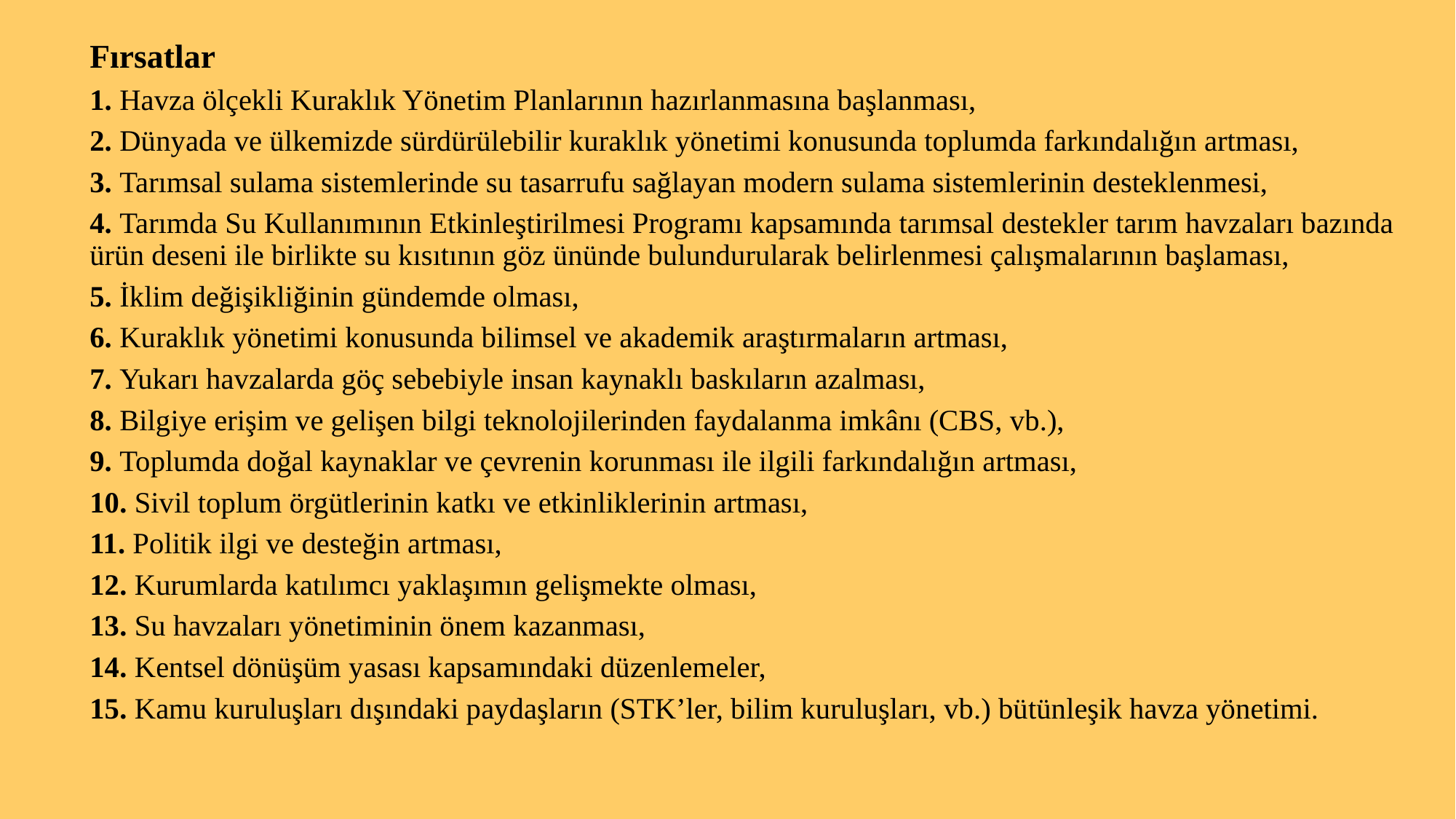

Fırsatlar
1. Havza ölçekli Kuraklık Yönetim Planlarının hazırlanmasına başlanması,
2. Dünyada ve ülkemizde sürdürülebilir kuraklık yönetimi konusunda toplumda farkındalığın artması,
3. Tarımsal sulama sistemlerinde su tasarrufu sağlayan modern sulama sistemlerinin desteklenmesi,
4. Tarımda Su Kullanımının Etkinleştirilmesi Programı kapsamında tarımsal destekler tarım havzaları bazında ürün deseni ile birlikte su kısıtının göz ününde bulundurularak belirlenmesi çalışmalarının başlaması,
5. İklim değişikliğinin gündemde olması,
6. Kuraklık yönetimi konusunda bilimsel ve akademik araştırmaların artması,
7. Yukarı havzalarda göç sebebiyle insan kaynaklı baskıların azalması,
8. Bilgiye erişim ve gelişen bilgi teknolojilerinden faydalanma imkânı (CBS, vb.),
9. Toplumda doğal kaynaklar ve çevrenin korunması ile ilgili farkındalığın artması,
10. Sivil toplum örgütlerinin katkı ve etkinliklerinin artması,
11. Politik ilgi ve desteğin artması,
12. Kurumlarda katılımcı yaklaşımın gelişmekte olması,
13. Su havzaları yönetiminin önem kazanması,
14. Kentsel dönüşüm yasası kapsamındaki düzenlemeler,
15. Kamu kuruluşları dışındaki paydaşların (STK’ler, bilim kuruluşları, vb.) bütünleşik havza yönetimi.